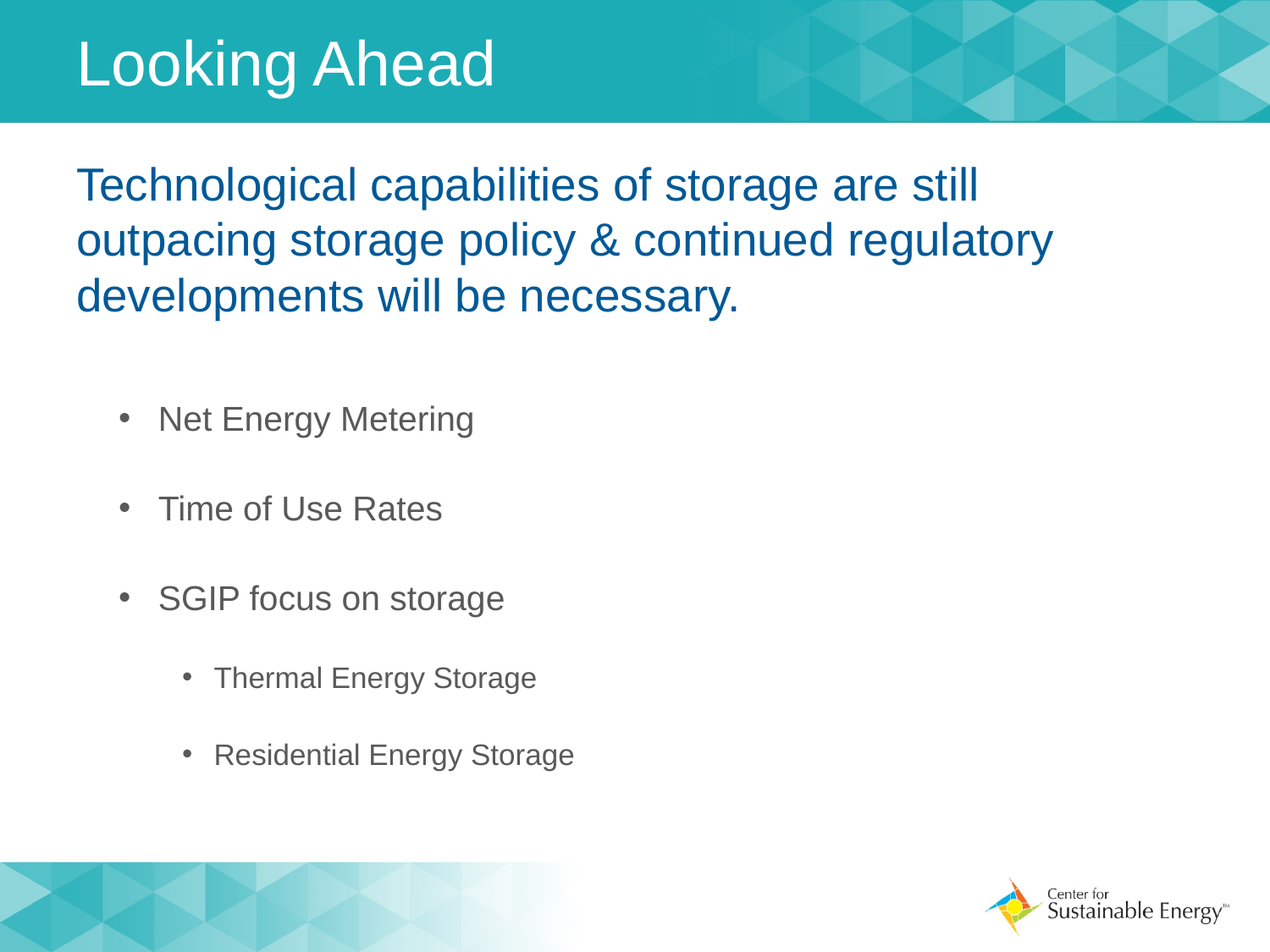

# Looking Ahead
Technological capabilities of storage are still outpacing storage policy & continued regulatory developments will be necessary.

Net Energy Metering
Time of Use Rates
SGIP focus on storage
Thermal Energy Storage
Residential Energy Storage